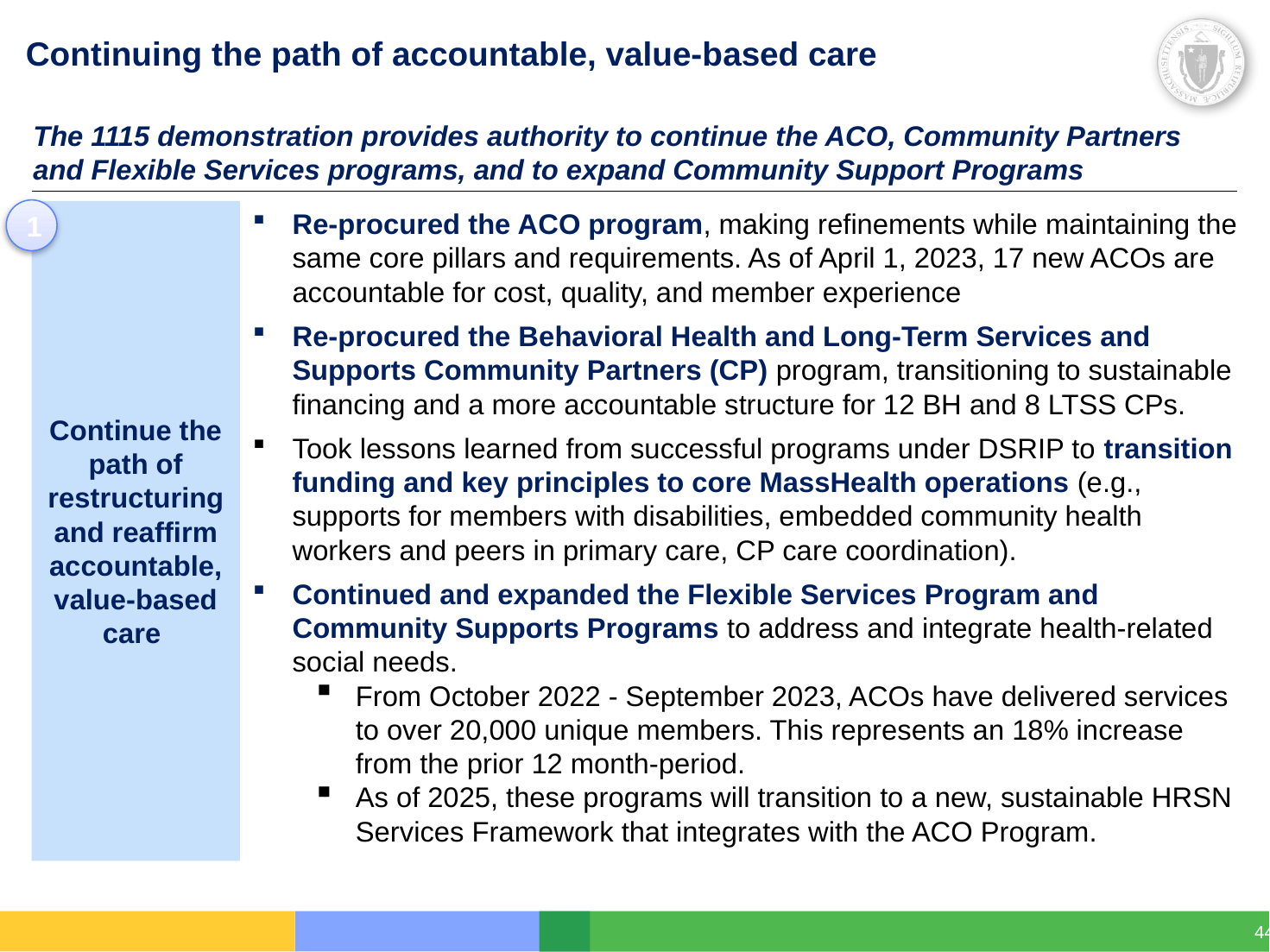

Continuing the path of accountable, value-based care
The 1115 demonstration provides authority to continue the ACO, Community Partners and Flexible Services programs, and to expand Community Support Programs
1
Re-procured the ACO program, making refinements while maintaining the same core pillars and requirements. As of April 1, 2023, 17 new ACOs are accountable for cost, quality, and member experience
Re-procured the Behavioral Health and Long-Term Services and Supports Community Partners (CP) program, transitioning to sustainable financing and a more accountable structure for 12 BH and 8 LTSS CPs.
Took lessons learned from successful programs under DSRIP to transition funding and key principles to core MassHealth operations (e.g., supports for members with disabilities, embedded community health workers and peers in primary care, CP care coordination).
Continued and expanded the Flexible Services Program and Community Supports Programs to address and integrate health-related social needs.
From October 2022 - September 2023, ACOs have delivered services to over 20,000 unique members. This represents an 18% increase from the prior 12 month-period.
As of 2025, these programs will transition to a new, sustainable HRSN Services Framework that integrates with the ACO Program.
Continue the path of restructuring and reaffirm accountable, value-based care